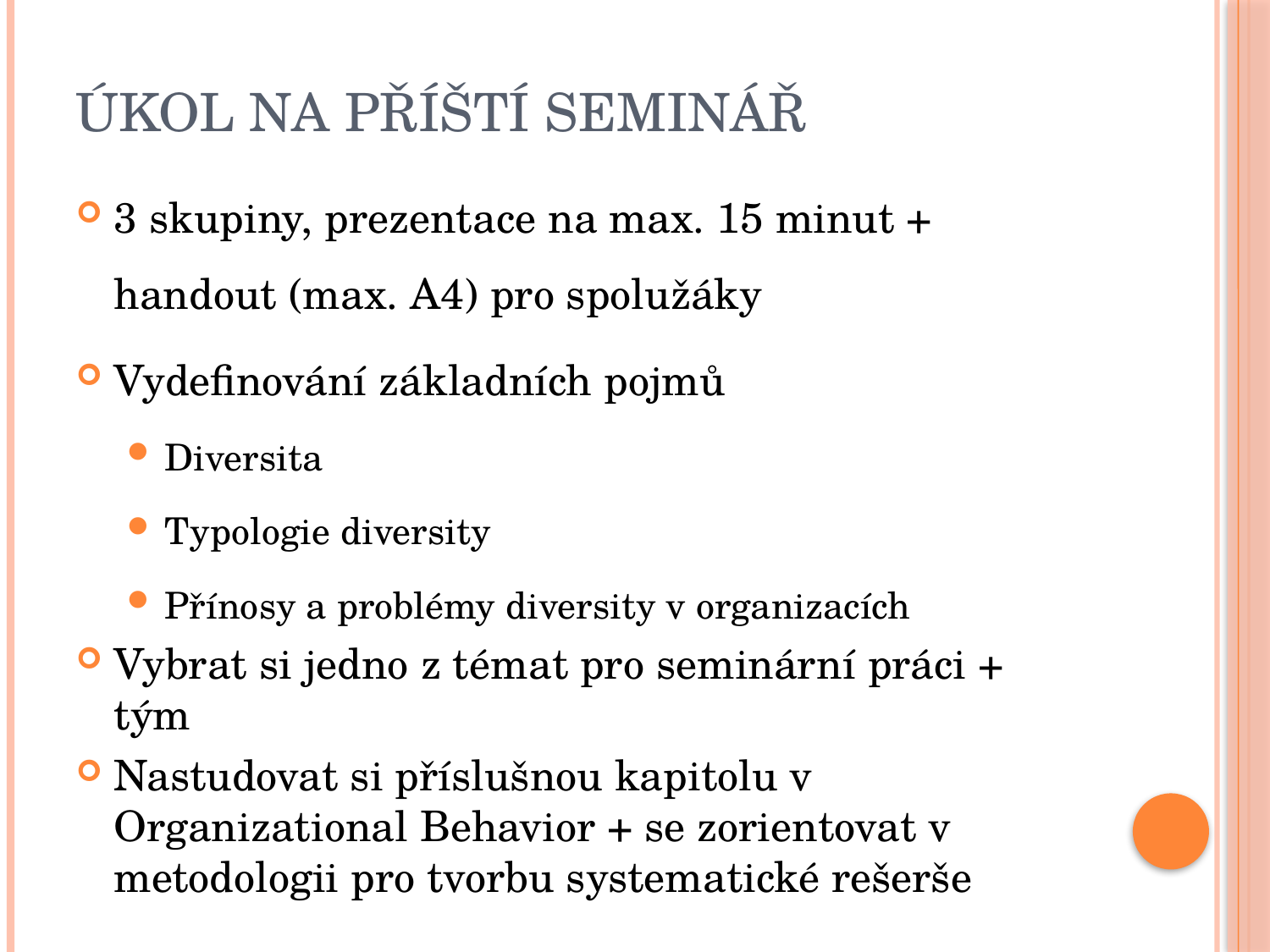

# Úkol na příští seminář
3 skupiny, prezentace na max. 15 minut + handout (max. A4) pro spolužáky
Vydefinování základních pojmů
Diversita
Typologie diversity
Přínosy a problémy diversity v organizacích
Vybrat si jedno z témat pro seminární práci + tým
Nastudovat si příslušnou kapitolu v Organizational Behavior + se zorientovat v metodologii pro tvorbu systematické rešerše